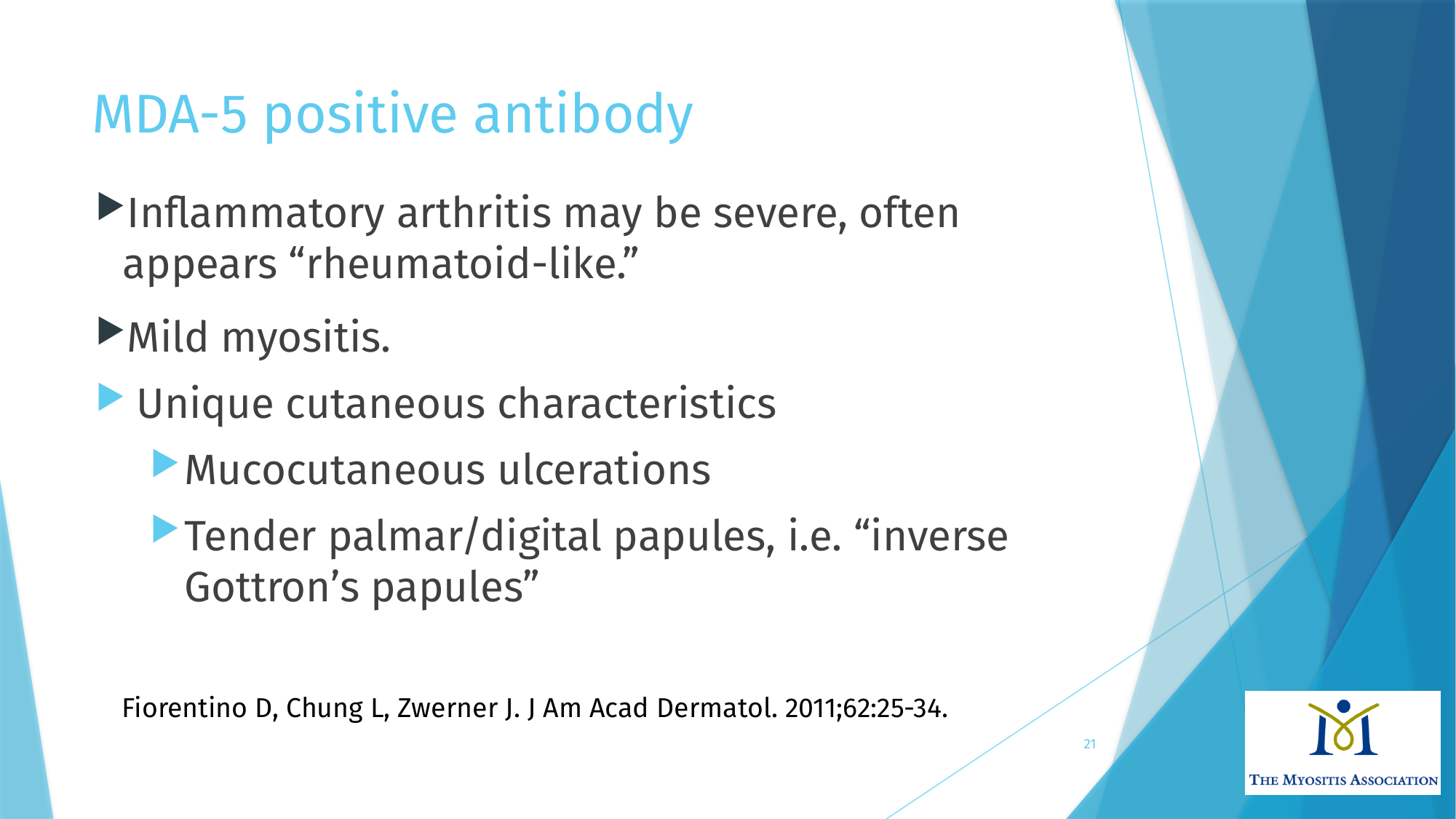

# MDA-5 positive antibody
Inflammatory arthritis may be severe, often appears “rheumatoid-like.”
Mild myositis.
Unique cutaneous characteristics
Mucocutaneous ulcerations
Tender palmar/digital papules, i.e. “inverse Gottron’s papules”

Fiorentino D, Chung L, Zwerner J. J Am Acad Dermatol. 2011;62:25-34.

21